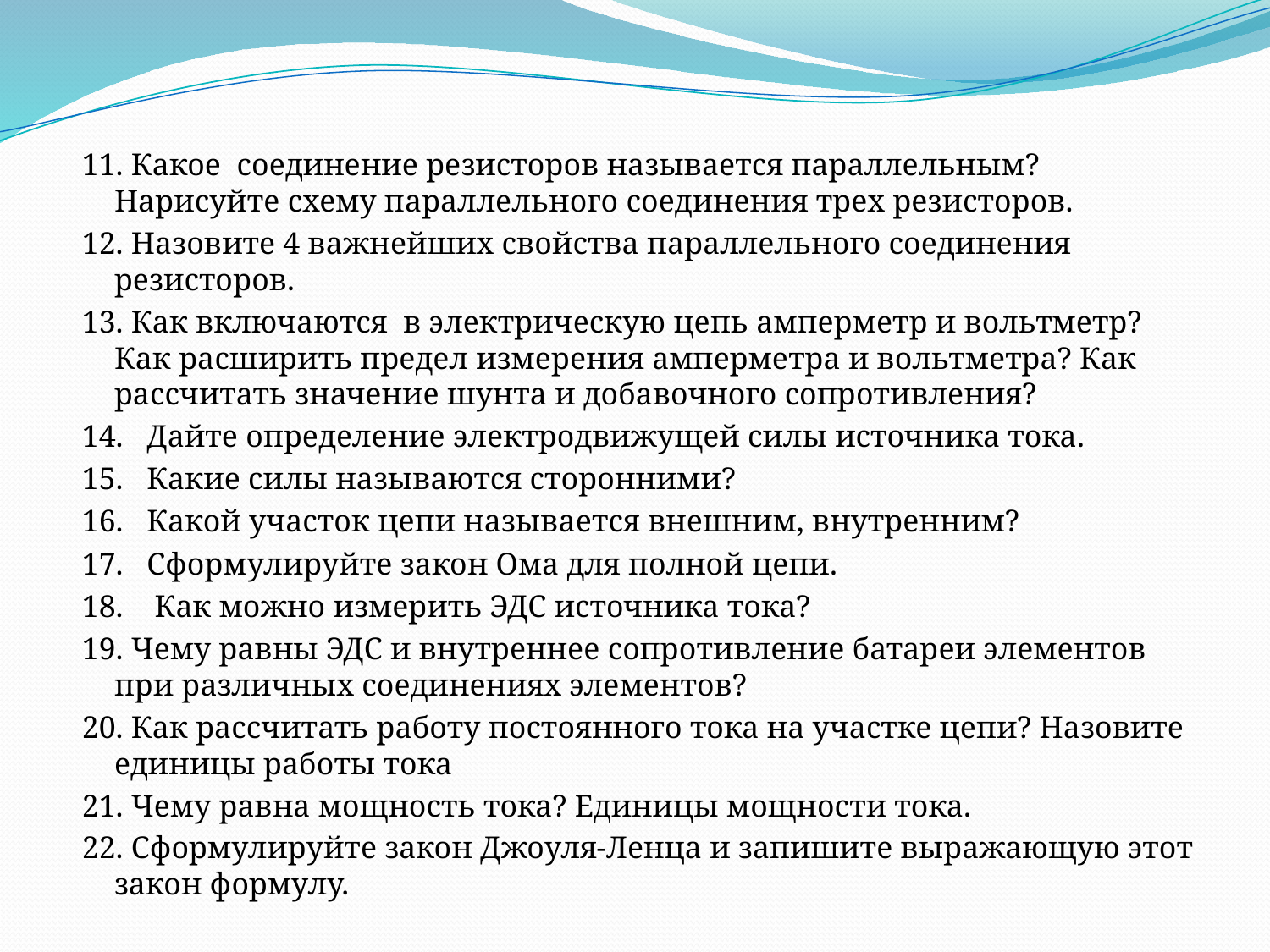

11. Какое  соединение резисторов называется параллельным? Нарисуйте схему параллельного соединения трех резисторов.
12. Назовите 4 важнейших свойства параллельного соединения резисторов.
13. Как включаются  в электрическую цепь амперметр и вольтметр? Как расширить предел измерения амперметра и вольтметра? Как рассчитать значение шунта и добавочного сопротивления?
14.   Дайте определение электродвижущей силы источника тока.
15.   Какие силы называются сторонними?
16.   Какой участок цепи называется внешним, внутренним?
17.   Сформулируйте закон Ома для полной цепи.
18.    Как можно измерить ЭДС источника тока?
19. Чему равны ЭДС и внутреннее сопротивление батареи элементов при различных соединениях элементов?
20. Как рассчитать работу постоянного тока на участке цепи? Назовите единицы работы тока
21. Чему равна мощность тока? Единицы мощности тока.
22. Сформулируйте закон Джоуля-Ленца и запишите выражающую этот закон формулу.